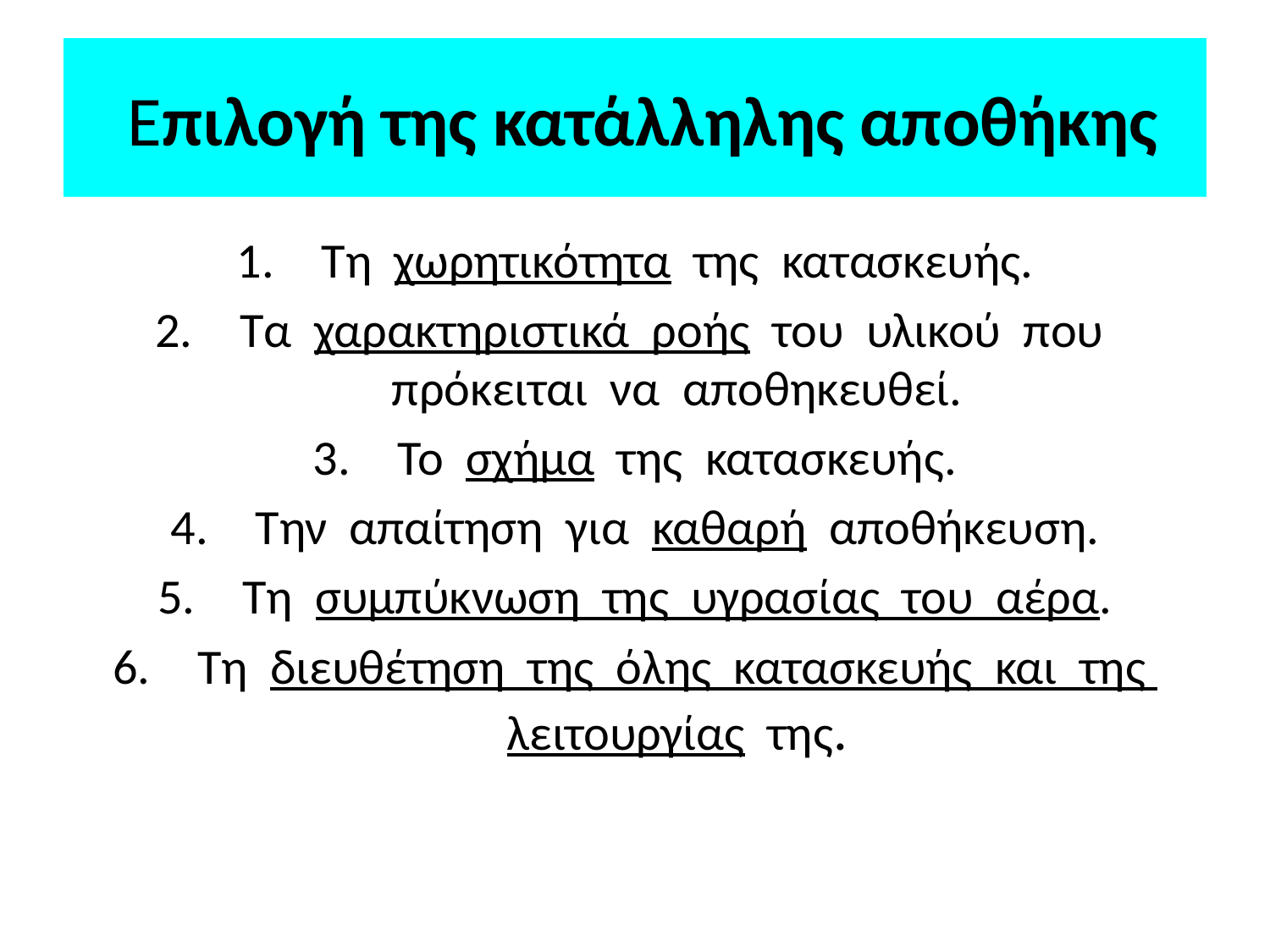

# Επιλογή της κατάλληλης αποθήκης
Τη  χωρητικότητα  της  κατασκευής.
Τα  χαρακτηριστικά  ροής  του  υλικού  που  πρόκειται  να  αποθηκευθεί.
Το  σχήμα  της  κατασκευής.
Την  απαίτηση  για  καθαρή  αποθήκευση.
Τη  συμπύκνωση  της  υγρασίας  του  αέρα.
Τη  διευθέτηση  της  όλης  κατασκευής  και  της  λειτουργίας  της.